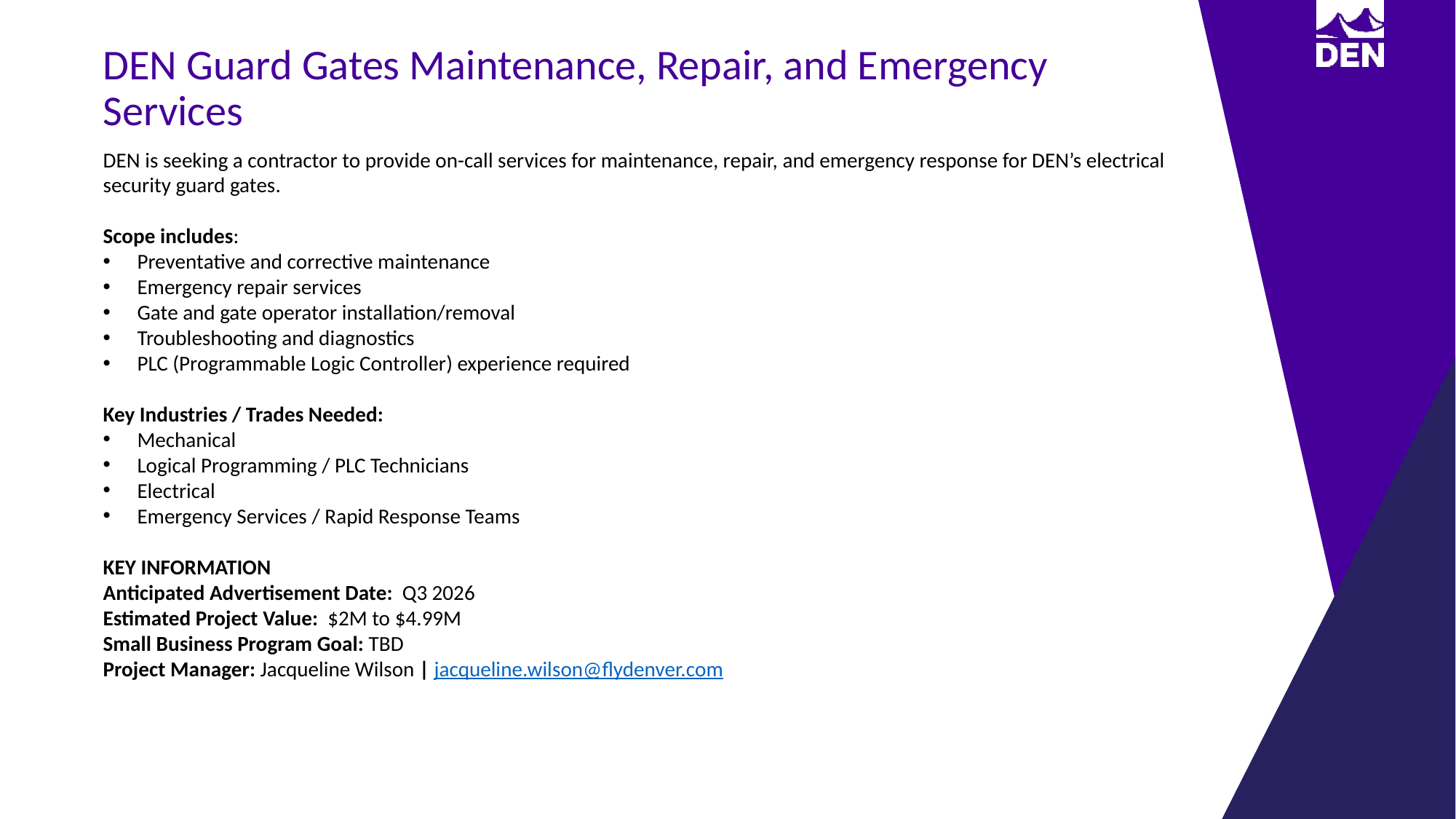

DEN Guard Gates Maintenance, Repair, and Emergency Services
DEN is seeking a contractor to provide on-call services for maintenance, repair, and emergency response for DEN’s electrical security guard gates.

Scope includes:
Preventative and corrective maintenance
Emergency repair services
Gate and gate operator installation/removal
Troubleshooting and diagnostics
PLC (Programmable Logic Controller) experience required

Key Industries / Trades Needed:
Mechanical
Logical Programming / PLC Technicians
Electrical​
Emergency Services / Rapid Response Teams

KEY INFORMATION ​
Anticipated Advertisement Date:  Q3 2026
Estimated Project Value:  $2M to $4.99M
Small Business Program Goal: TBD
Project Manager​: Jacqueline Wilson | jacqueline.wilson@flydenver.com